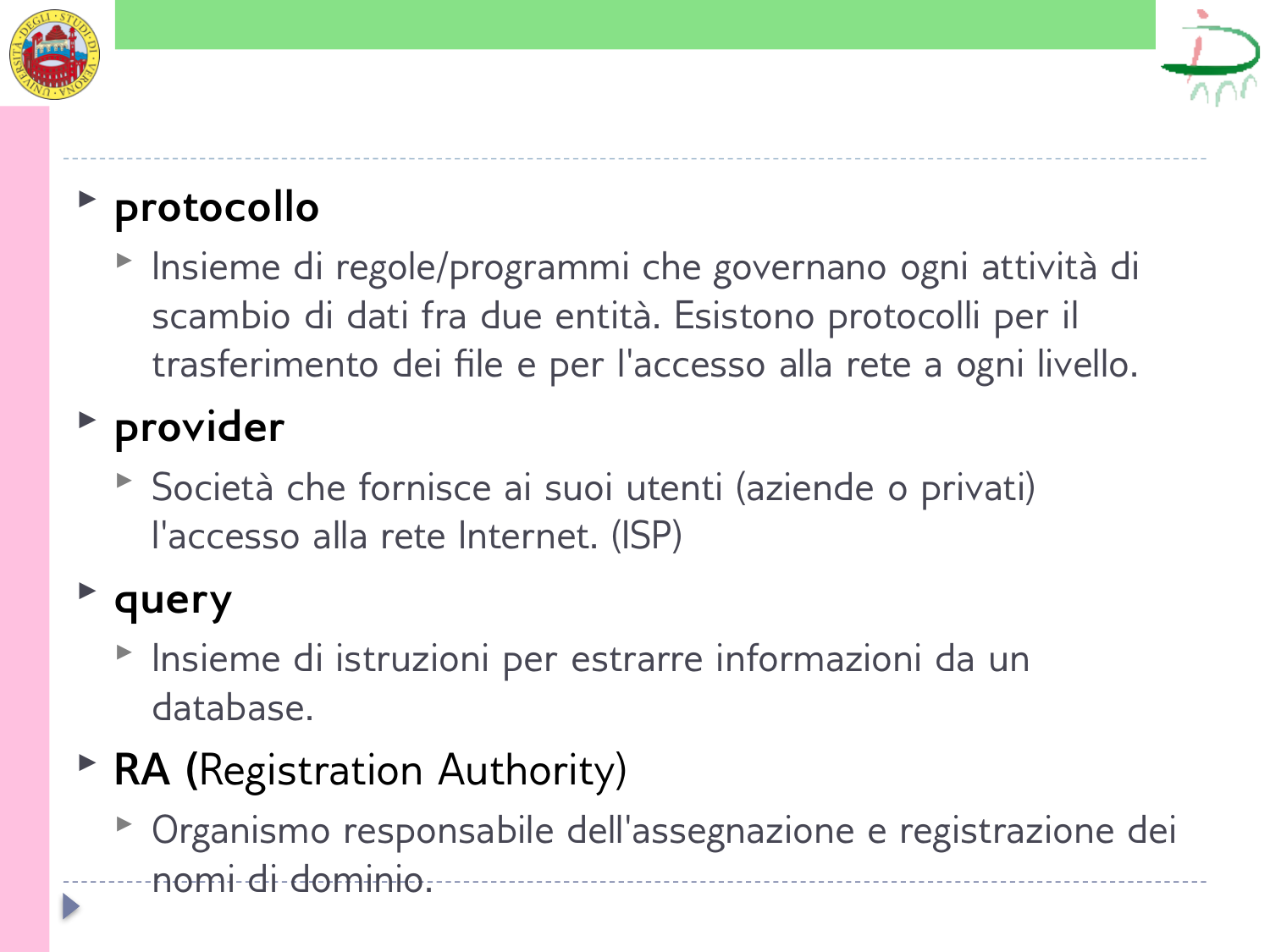

#
protocollo
Insieme di regole/programmi che governano ogni attività di scambio di dati fra due entità. Esistono protocolli per il trasferimento dei file e per l'accesso alla rete a ogni livello.
provider
Società che fornisce ai suoi utenti (aziende o privati) l'accesso alla rete Internet. (ISP)
query
Insieme di istruzioni per estrarre informazioni da un database.
RA (Registration Authority)
Organismo responsabile dell'assegnazione e registrazione dei nomi di dominio.